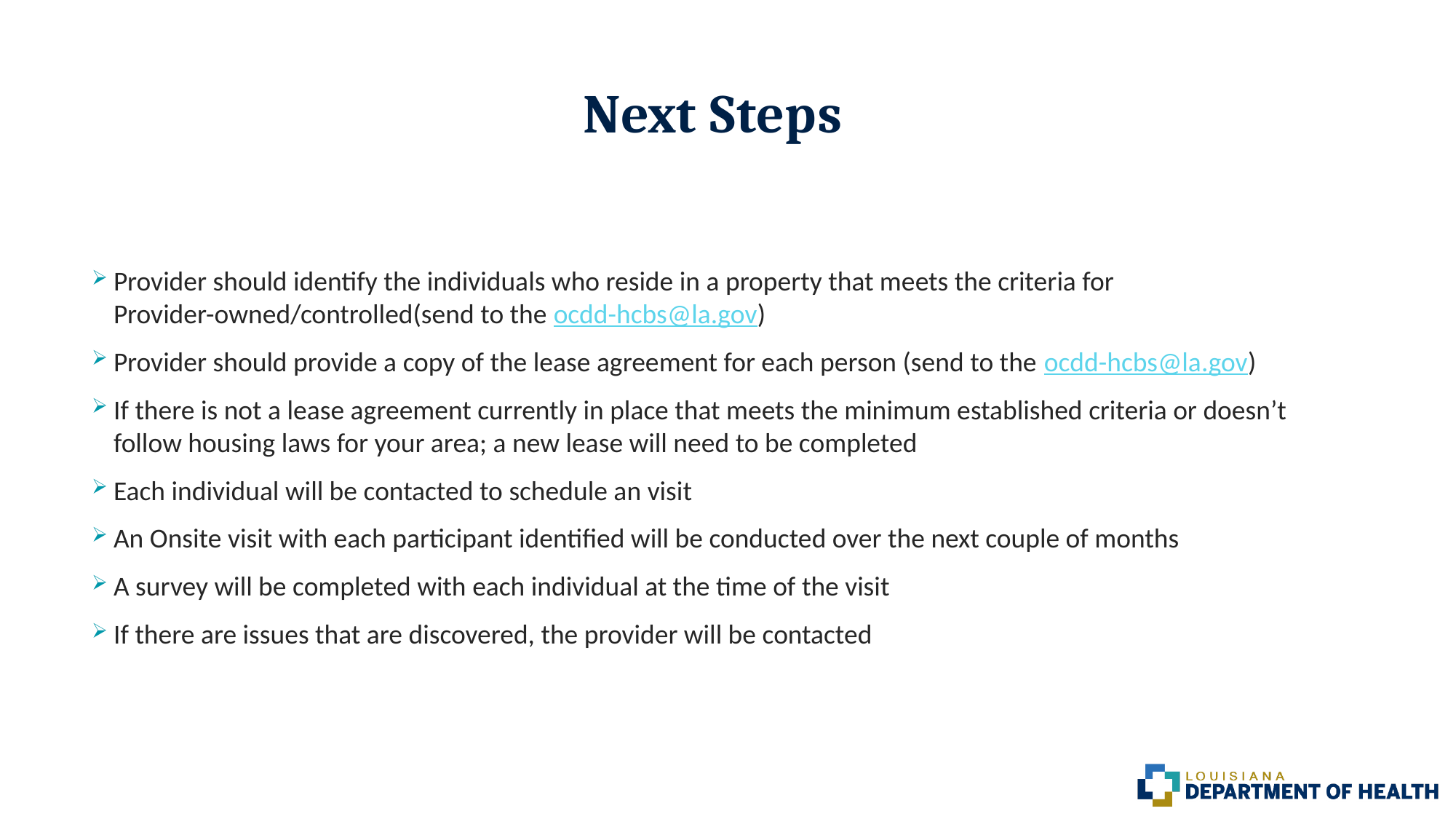

# Next Steps

Provider should identify the individuals who reside in a property that meets the criteria for Provider-owned/controlled(send to the ocdd-hcbs@la.gov)
Provider should provide a copy of the lease agreement for each person (send to the ocdd-hcbs@la.gov)
If there is not a lease agreement currently in place that meets the minimum established criteria or doesn’t follow housing laws for your area; a new lease will need to be completed
Each individual will be contacted to schedule an visit
An Onsite visit with each participant identified will be conducted over the next couple of months
A survey will be completed with each individual at the time of the visit
If there are issues that are discovered, the provider will be contacted